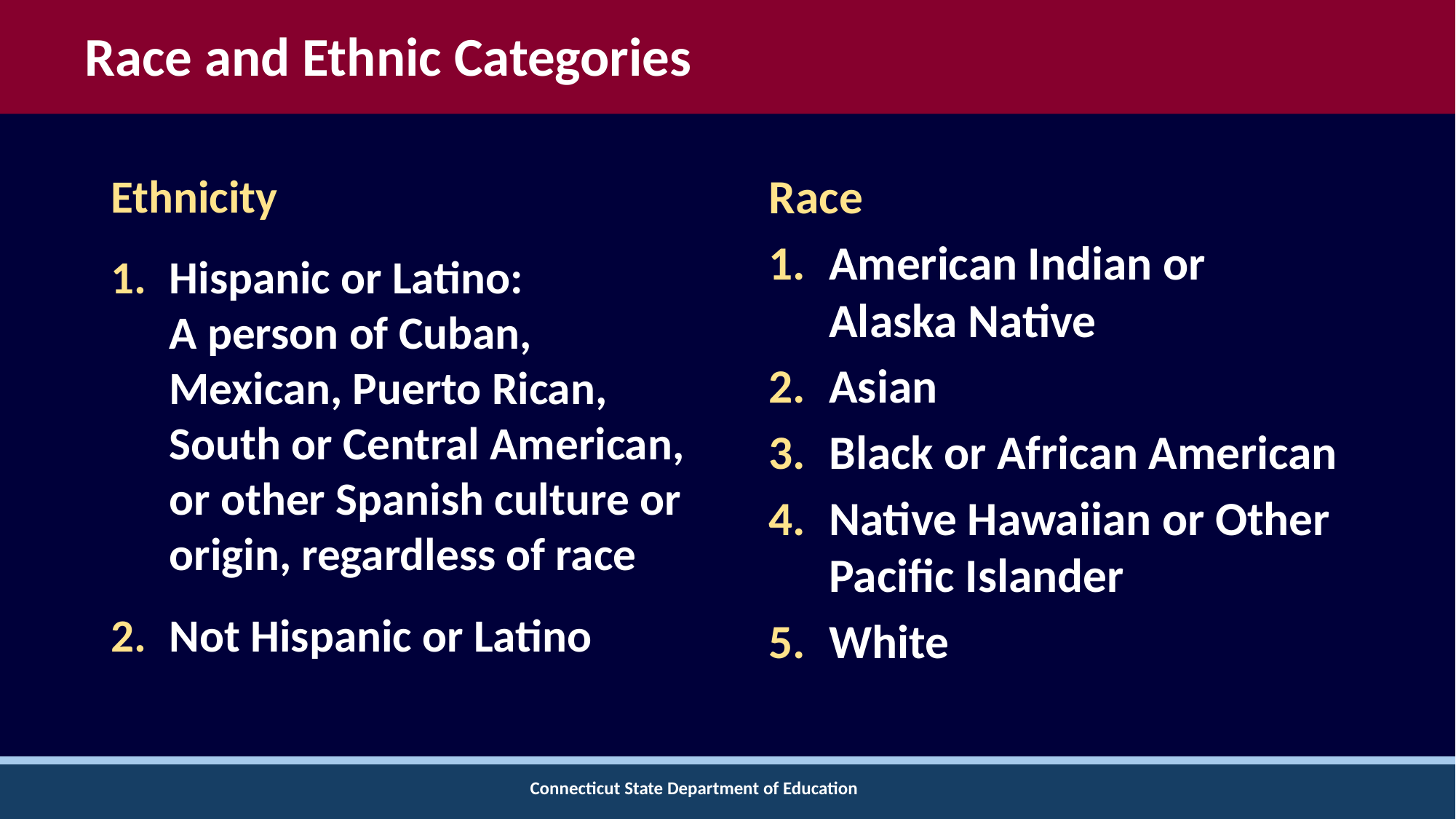

# Race and Ethnic Categories
Ethnicity
Hispanic or Latino:
A person of Cuban, Mexican, Puerto Rican, South or Central American, or other Spanish culture or origin, regardless of race
Not Hispanic or Latino

Race
American Indian or
Alaska Native
Asian
Black or African American
Native Hawaiian or Other Pacific Islander
White

Connecticut State Department of Education